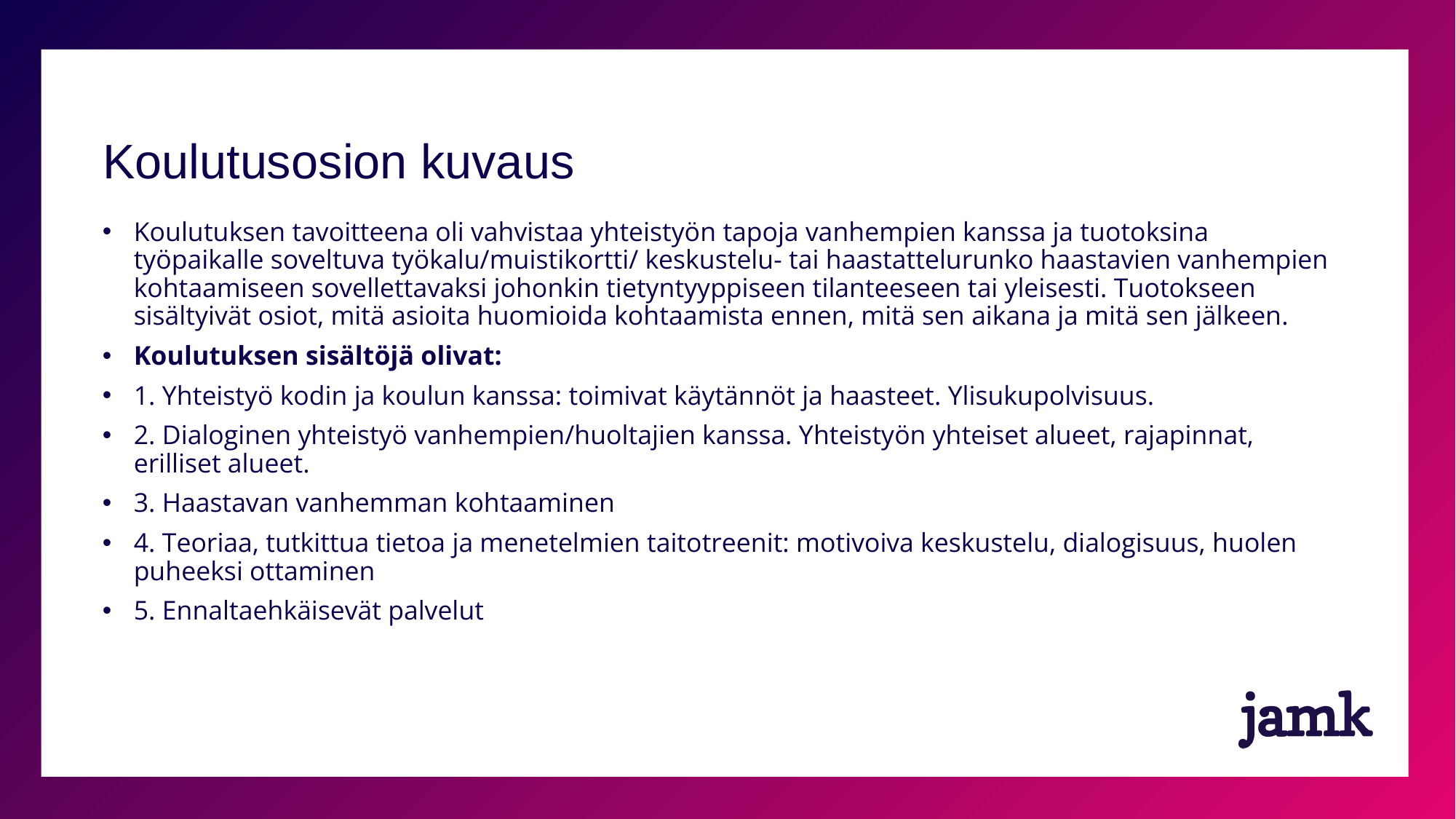

Koulutusosion kuvaus
Koulutuksen tavoitteena oli vahvistaa yhteistyön tapoja vanhempien kanssa ja tuotoksina työpaikalle soveltuva työkalu/muistikortti/ keskustelu- tai haastattelurunko haastavien vanhempien kohtaamiseen sovellettavaksi johonkin tietyntyyppiseen tilanteeseen tai yleisesti. Tuotokseen sisältyivät osiot, mitä asioita huomioida kohtaamista ennen, mitä sen aikana ja mitä sen jälkeen.
Koulutuksen sisältöjä olivat:
1. Yhteistyö kodin ja koulun kanssa: toimivat käytännöt ja haasteet. Ylisukupolvisuus.
2. Dialoginen yhteistyö vanhempien/huoltajien kanssa. Yhteistyön yhteiset alueet, rajapinnat, erilliset alueet.
3. Haastavan vanhemman kohtaaminen
4. Teoriaa, tutkittua tietoa ja menetelmien taitotreenit: motivoiva keskustelu, dialogisuus, huolen puheeksi ottaminen
5. Ennaltaehkäisevät palvelut